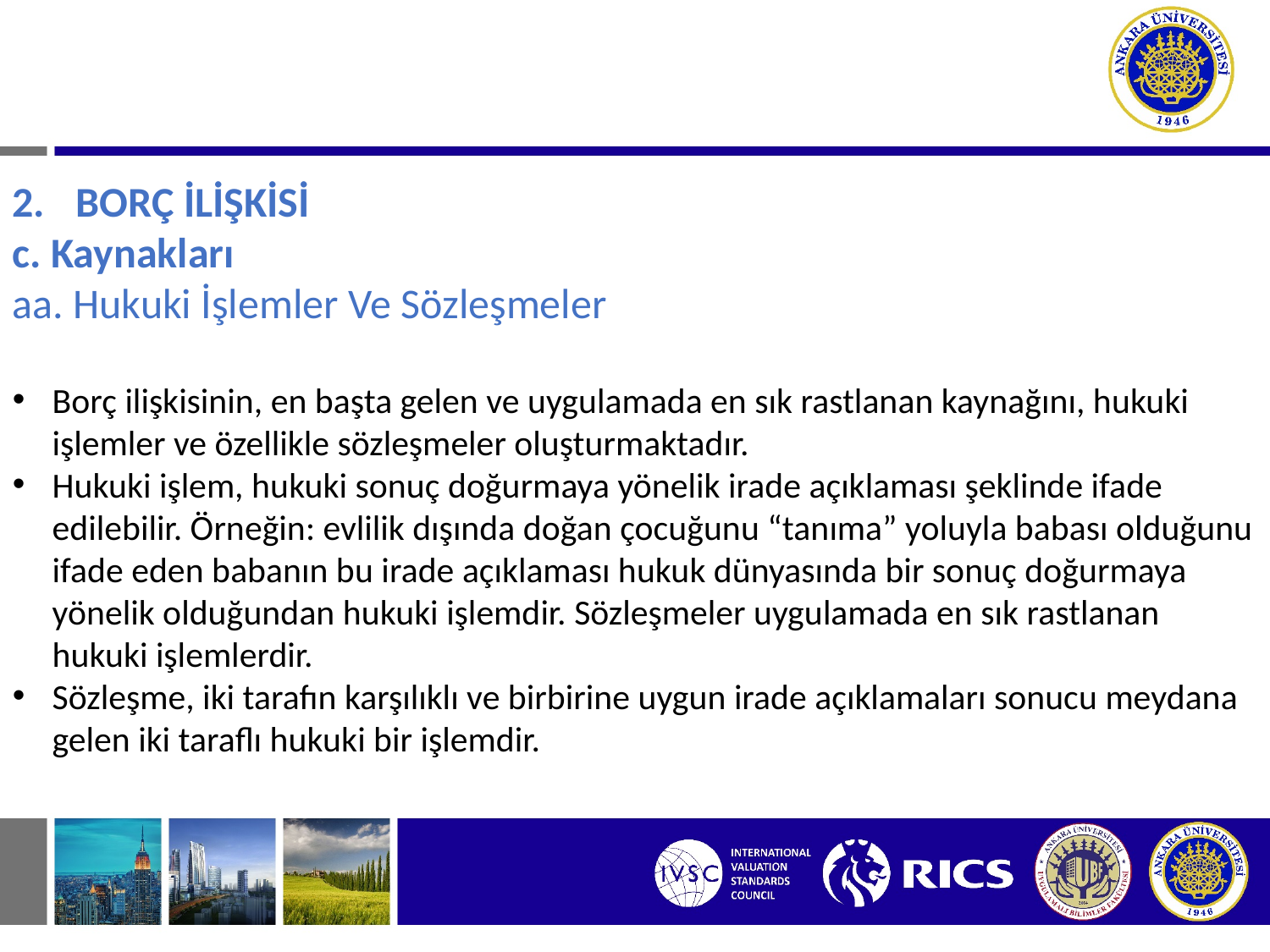

# V. BORÇLAR HUKUKUNUN TEMEL KAVRAMLARI
BORÇ İLİŞKİSİ
c. Kaynakları
aa. Hukuki İşlemler Ve Sözleşmeler

Borç ilişkisinin, en başta gelen ve uygulamada en sık rastlanan kaynağını, hukuki işlemler ve özellikle sözleşmeler oluşturmaktadır.
Hukuki işlem, hukuki sonuç doğurmaya yönelik irade açıklaması şeklinde ifade edilebilir. Örneğin: evlilik dışında doğan çocuğunu “tanıma” yoluyla babası olduğunu ifade eden babanın bu irade açıklaması hukuk dünyasında bir sonuç doğurmaya yönelik olduğundan hukuki işlemdir. Sözleşmeler uygulamada en sık rastlanan hukuki işlemlerdir.
Sözleşme, iki tarafın karşılıklı ve birbirine uygun irade açıklamaları sonucu meydana gelen iki taraflı hukuki bir işlemdir.